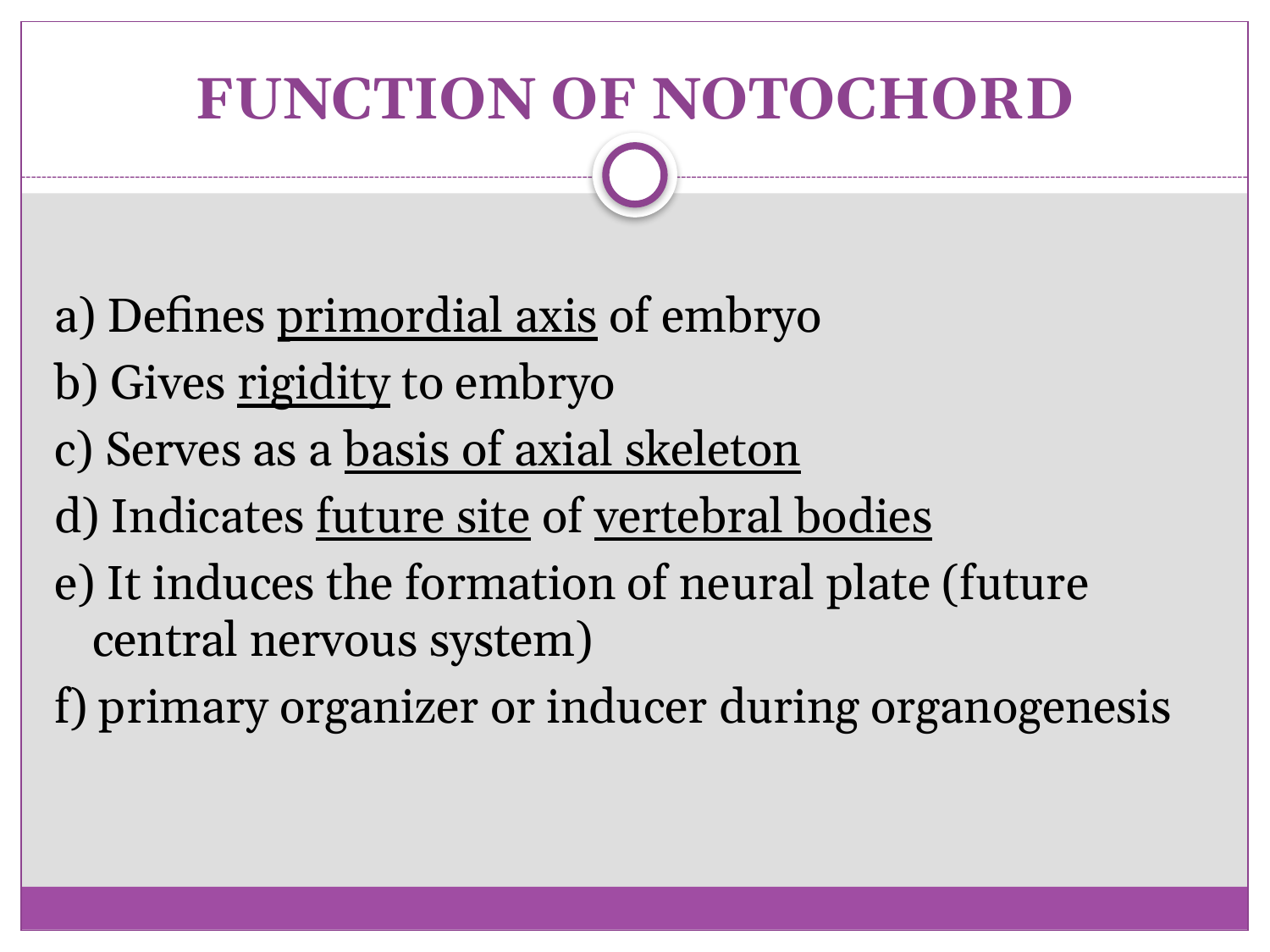

# FUNCTION OF NOTOCHORD

a) Defines primordial axis of embryo
b) Gives rigidity to embryo
c) Serves as a basis of axial skeleton
d) Indicates future site of vertebral bodies
e) It induces the formation of neural plate (future central nervous system)
f) primary organizer or inducer during organogenesis